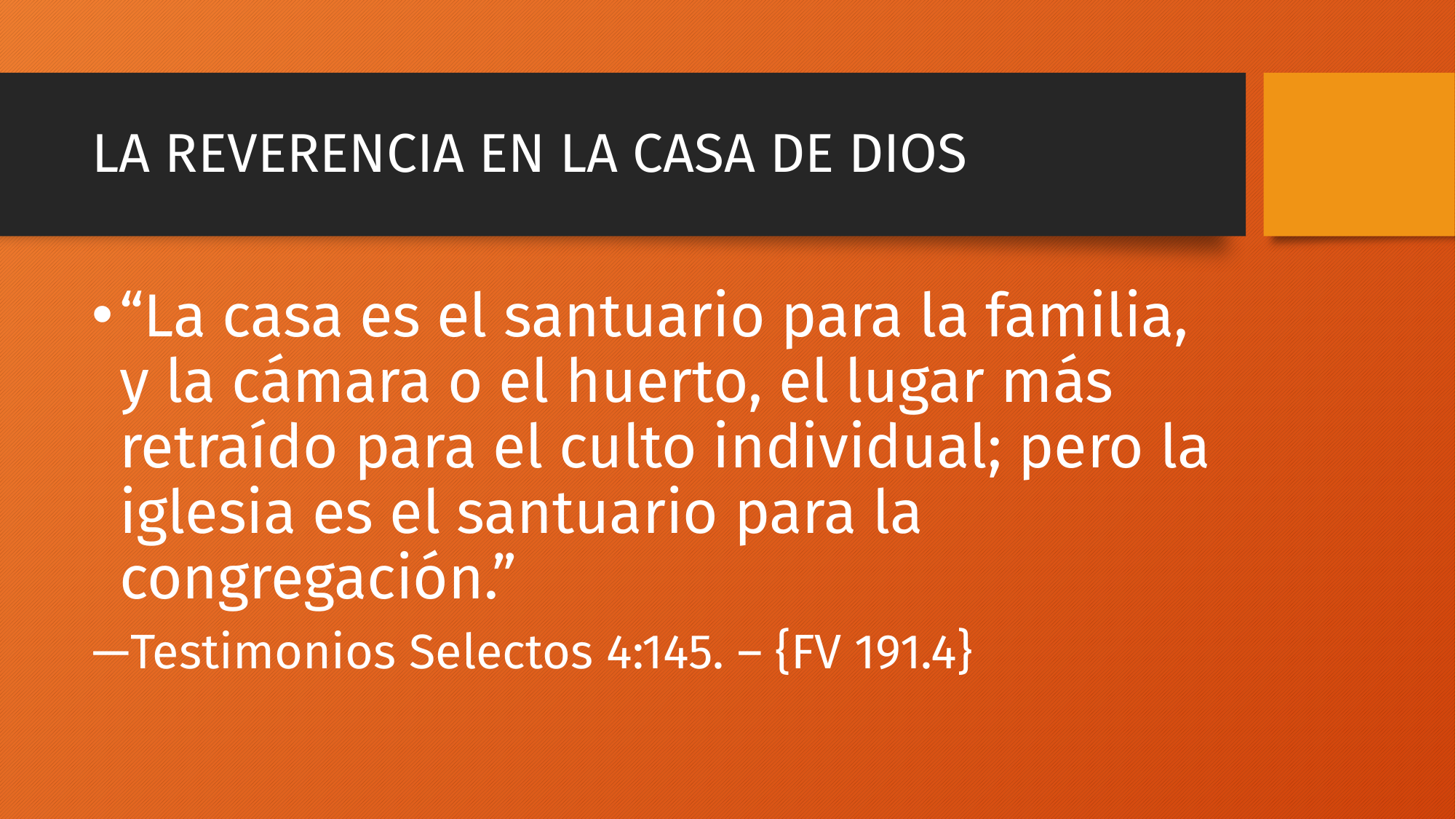

# LA REVERENCIA EN LA CASA DE DIOS
“La casa es el santuario para la familia, y la cámara o el huerto, el lugar más retraído para el culto individual; pero la iglesia es el santuario para la congregación.”
—Testimonios Selectos 4:145. – {FV 191.4}